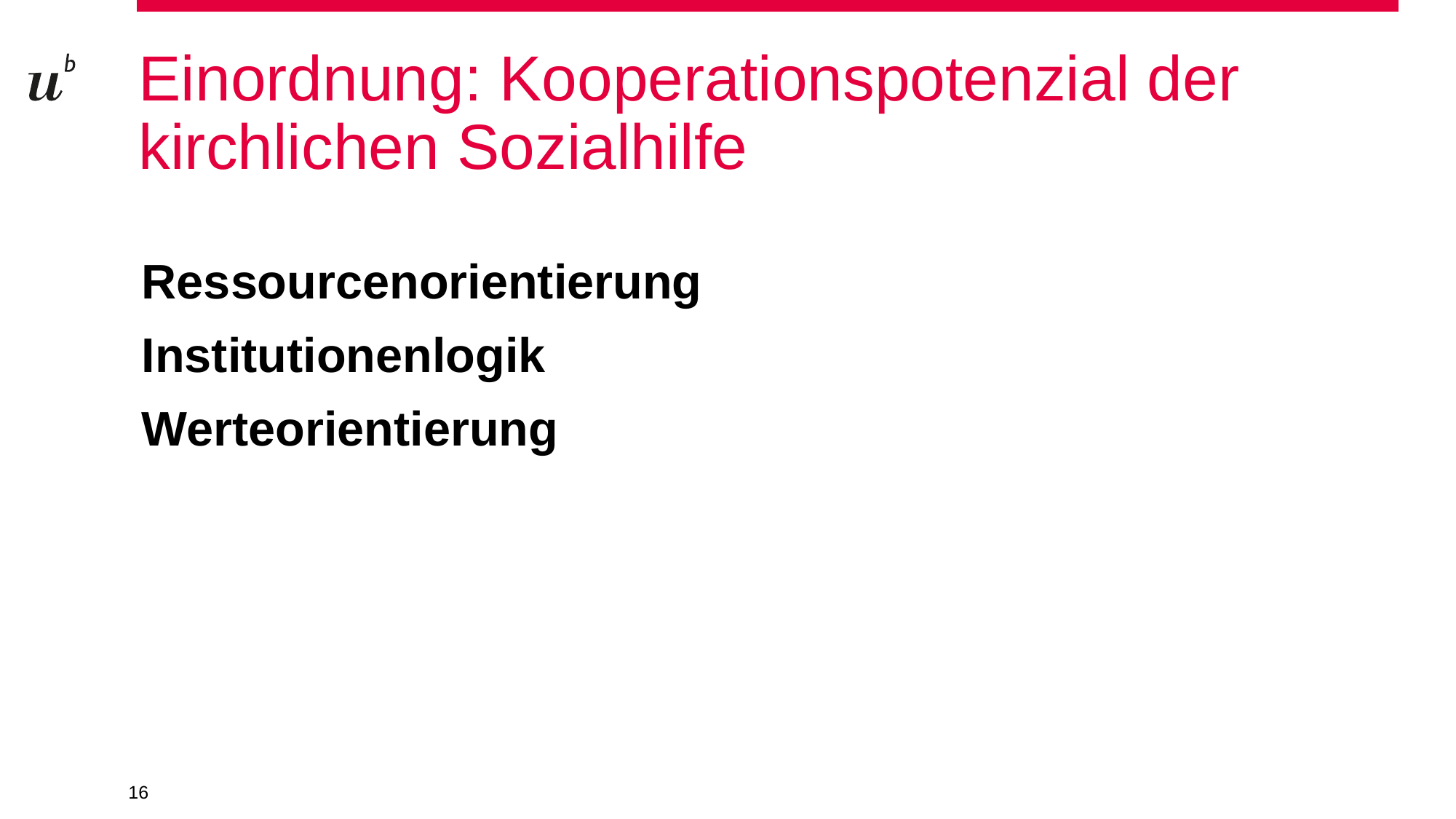

# Einordnung: Kooperationspotenzial der kirchlichen Sozialhilfe
Ressourcenorientierung
Institutionenlogik
Werteorientierung

16